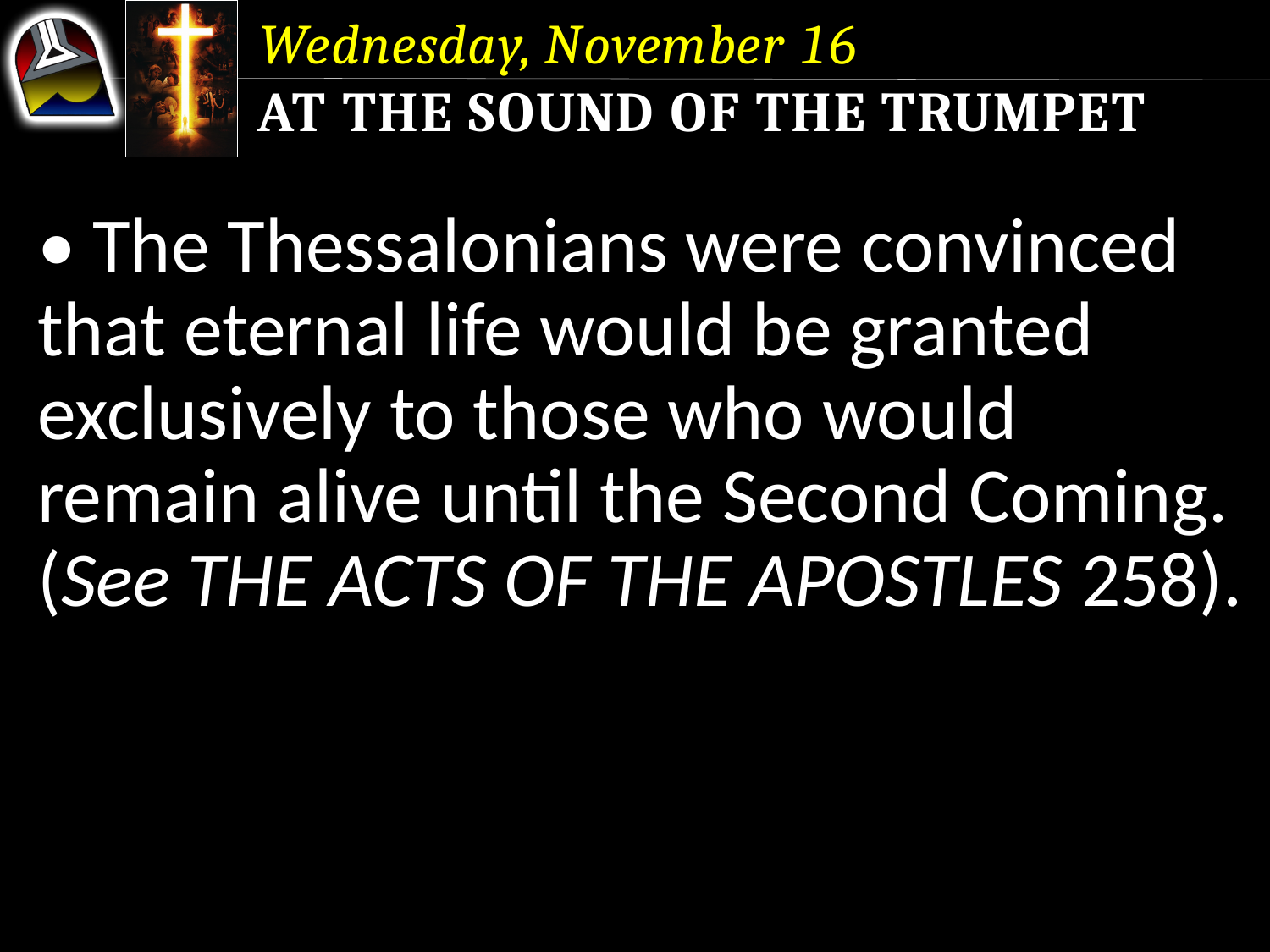

Wednesday, November 16
At the Sound of the Trumpet
• The Thessalonians were convinced that eternal life would be granted exclusively to those who would remain alive until the Second Coming. (See The Acts of the Apostles 258).